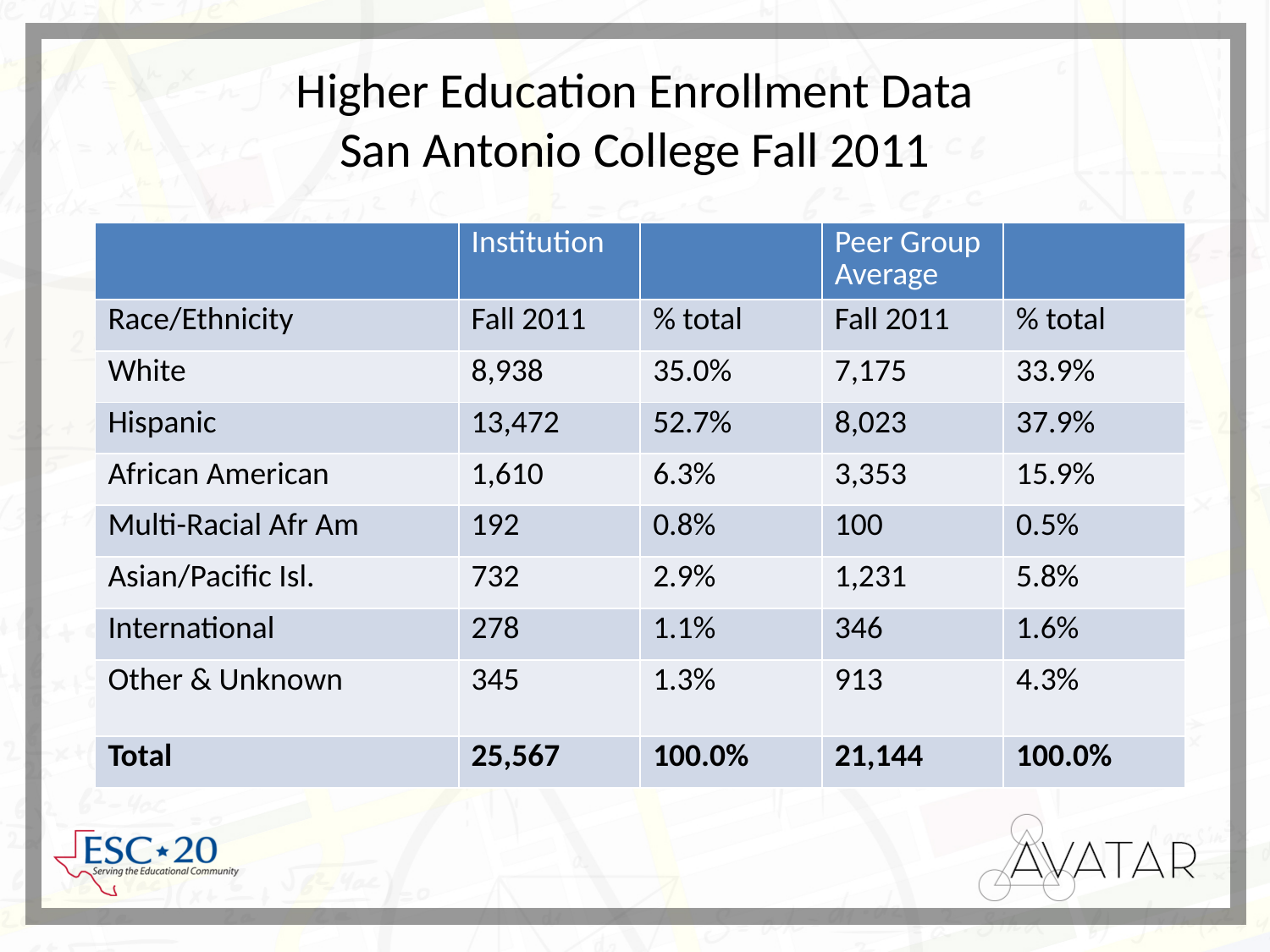

# Higher Education Enrollment Data San Antonio College Fall 2011
|  | Institution |  | Peer Group Average |  |
| --- | --- | --- | --- | --- |
| Race/Ethnicity | Fall 2011 | % total | Fall 2011 | % total |
| White | 8,938 | 35.0% | 7,175 | 33.9% |
| Hispanic | 13,472 | 52.7% | 8,023 | 37.9% |
| African American | 1,610 | 6.3% | 3,353 | 15.9% |
| Multi-Racial Afr Am | 192 | 0.8% | 100 | 0.5% |
| Asian/Pacific Isl. | 732 | 2.9% | 1,231 | 5.8% |
| International | 278 | 1.1% | 346 | 1.6% |
| Other & Unknown | 345 | 1.3% | 913 | 4.3% |
| Total | 25,567 | 100.0% | 21,144 | 100.0% |